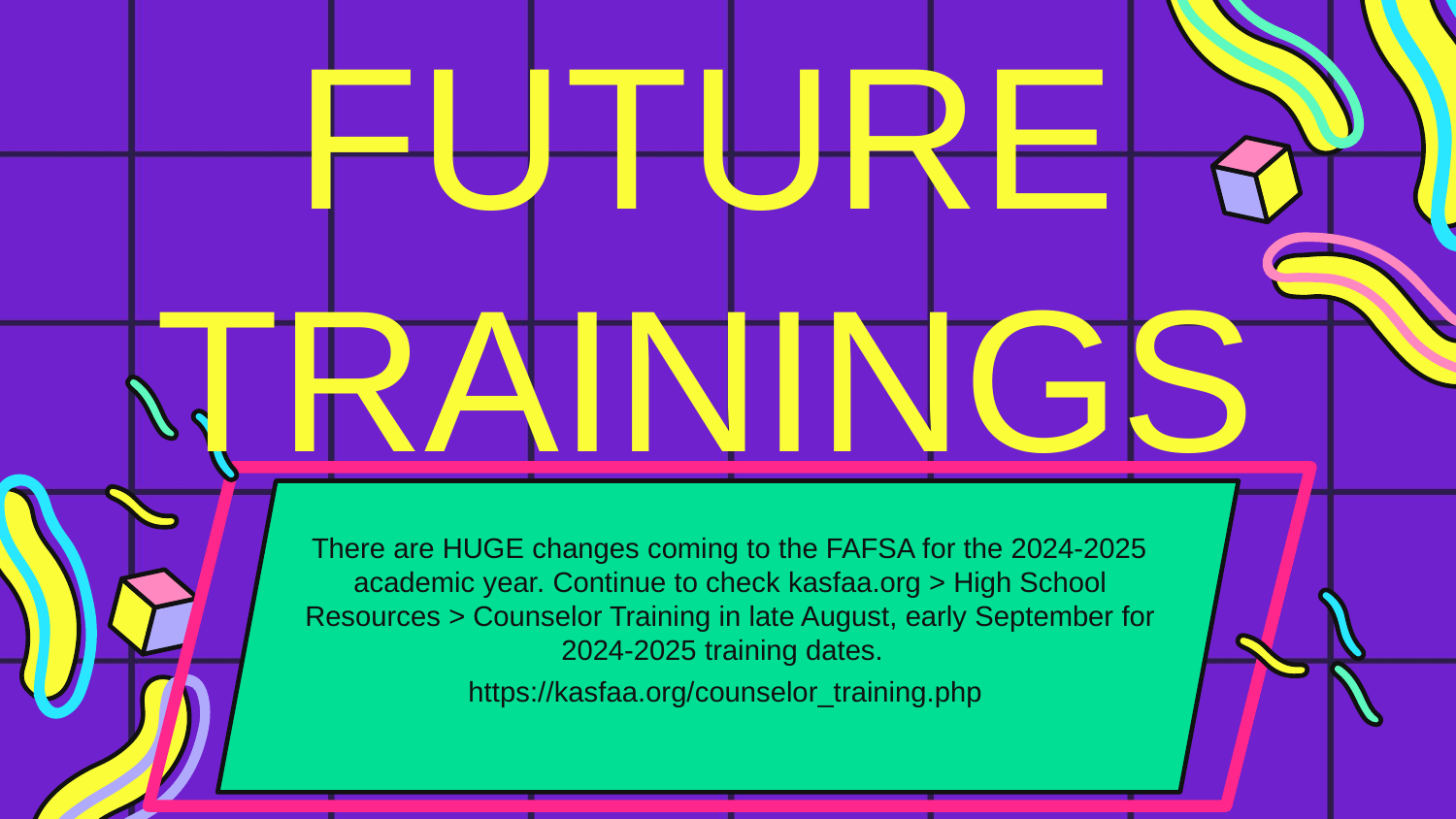

# FUTURE TRAININGS

There are HUGE changes coming to the FAFSA for the 2024-2025 academic year. Continue to check kasfaa.org > High School Resources > Counselor Training in late August, early September for 2024-2025 training dates.
https://kasfaa.org/counselor_training.php